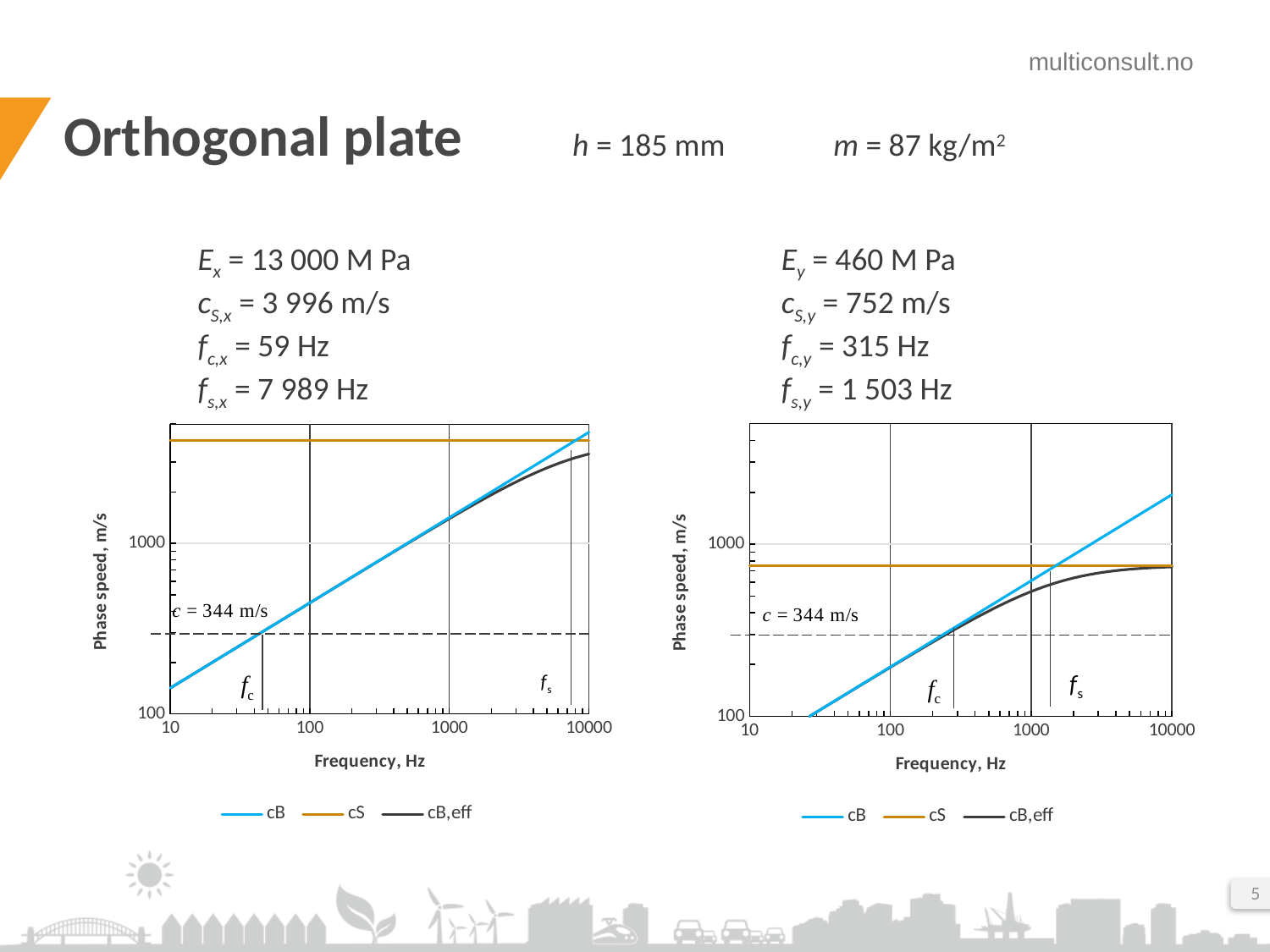

# Orthogonal plate
h = 185 mm               m = 87 kg/m2
Ex = 13 000 M Pa
cS,x = 3 996 m/s
fc,x = 59 Hz
fs,x = 7 989 Hz
Ey = 460 M Pa
cS,y = 752 m/s
fc,y = 315 Hz
fs,y = 1 503 Hz

### Chart

| Category | cB | cS | cB,eff |
|---|---|---|---|

### Chart

| Category | cB | cS | cB,eff |
|---|---|---|---|